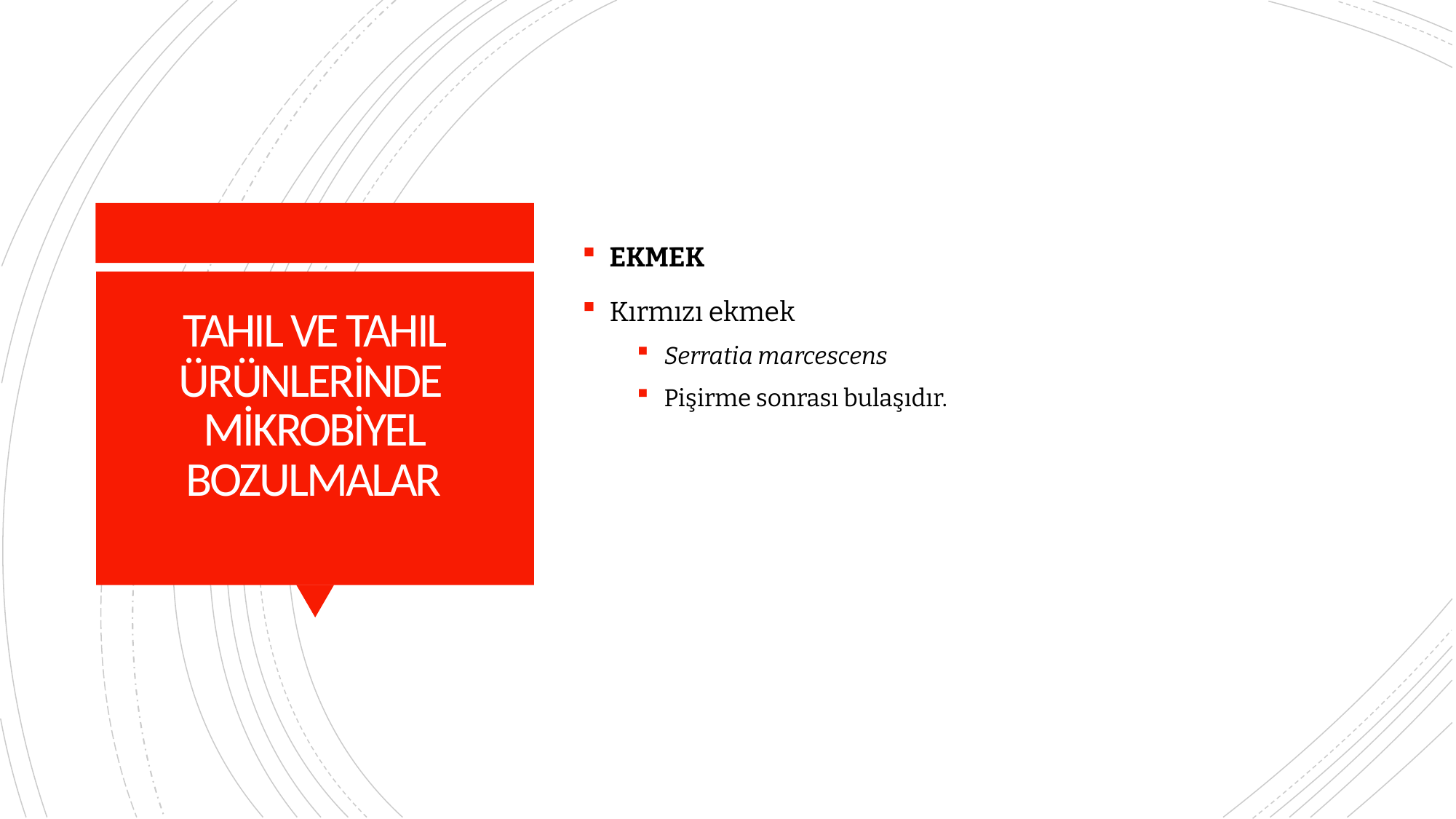

EKMEK
Kırmızı ekmek
Serratia marcescens
Pişirme sonrası bulaşıdır.

# TAHIL VE TAHIL ÜRÜNLERİNDE  MİKROBİYEL BOZULMALAR